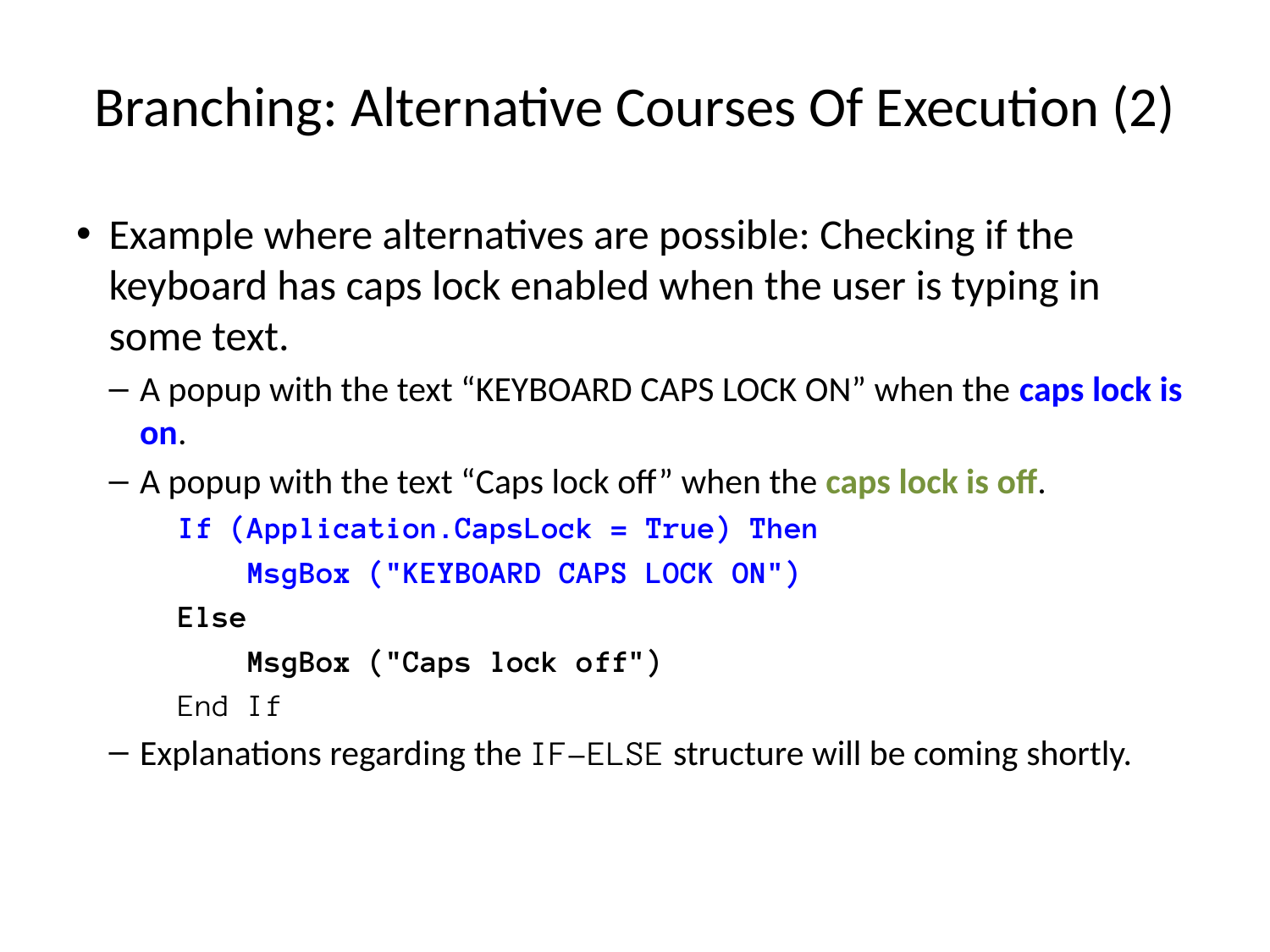

# Branching: Alternative Courses Of Execution (2)
Example where alternatives are possible: Checking if the keyboard has caps lock enabled when the user is typing in some text.
A popup with the text “KEYBOARD CAPS LOCK ON” when the caps lock is on.
A popup with the text “Caps lock off” when the caps lock is off.
    If (Application.CapsLock = True) Then
        MsgBox ("KEYBOARD CAPS LOCK ON")
    Else
        MsgBox ("Caps lock off")
    End If
Explanations regarding the IF-ELSE structure will be coming shortly.